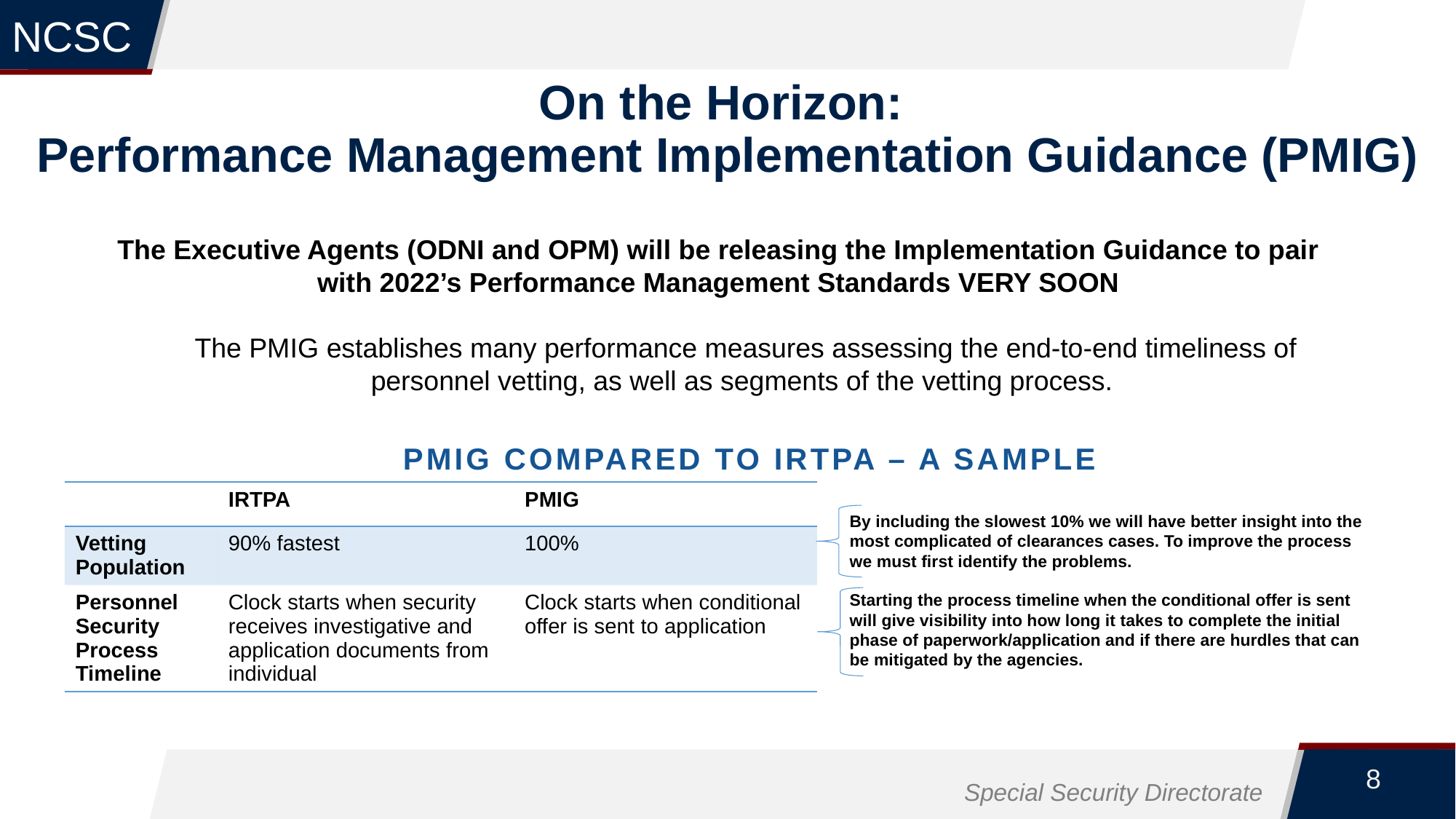

# On the Horizon: Performance Management Implementation Guidance (PMIG)
The Executive Agents (ODNI and OPM) will be releasing the Implementation Guidance to pair with 2022’s Performance Management Standards VERY SOON

The PMIG establishes many performance measures assessing the end-to-end timeliness of personnel vetting, as well as segments of the vetting process.
PMIG Compared to IRTPA – a Sample
|  | IRTPA | PMIG |
| --- | --- | --- |
| Vetting Population | 90% fastest | 100% |
| Personnel Security Process Timeline | Clock starts when security receives investigative and application documents from individual | Clock starts when conditional offer is sent to application |

By including the slowest 10% we will have better insight into the most complicated of clearances cases. To improve the process we must first identify the problems.
Starting the process timeline when the conditional offer is sent will give visibility into how long it takes to complete the initial phase of paperwork/application and if there are hurdles that can be mitigated by the agencies.

8